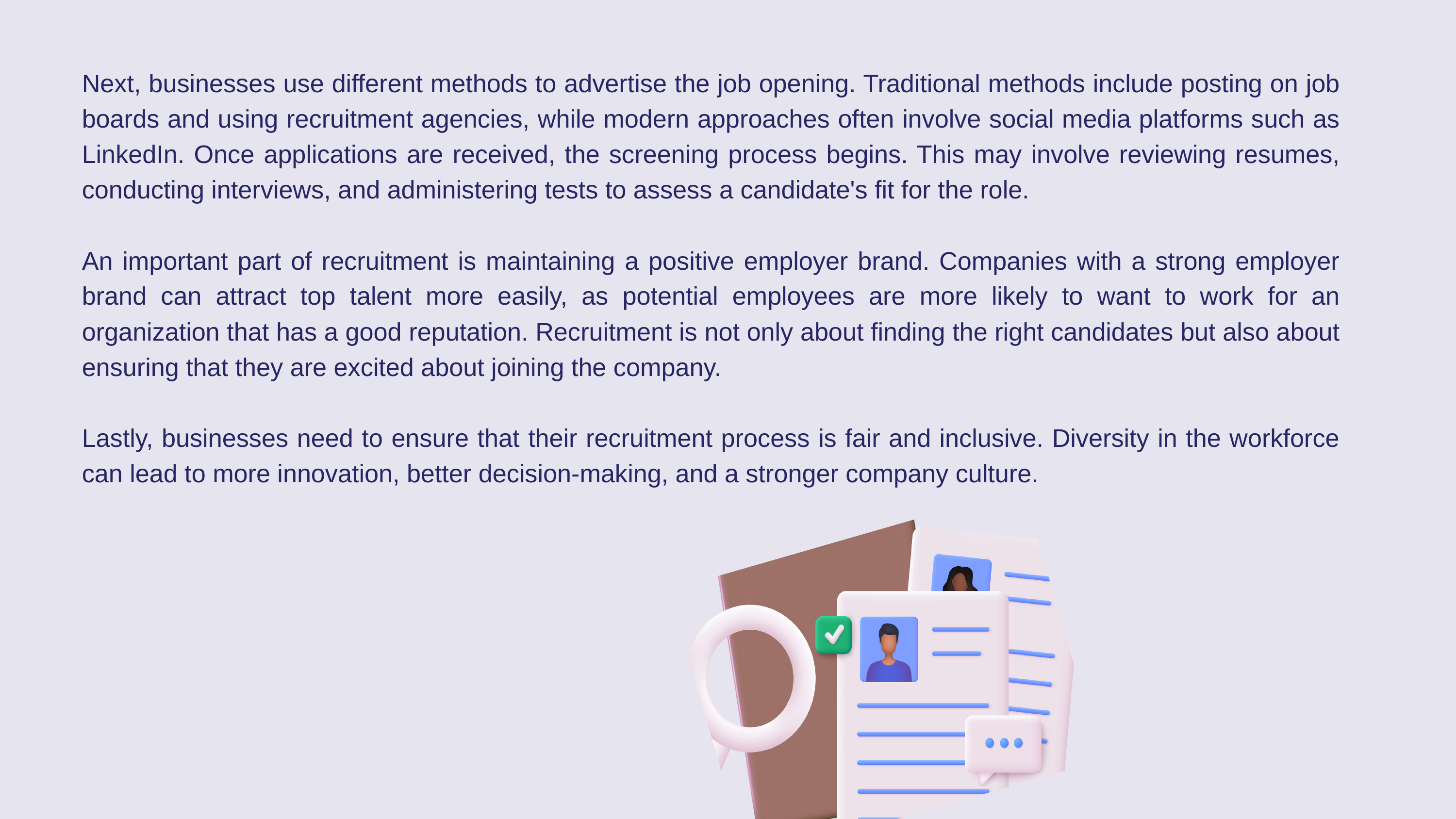

Next, businesses use different methods to advertise the job opening. Traditional methods include posting on job boards and using recruitment agencies, while modern approaches often involve social media platforms such as LinkedIn. Once applications are received, the screening process begins. This may involve reviewing resumes, conducting interviews, and administering tests to assess a candidate's fit for the role.

An important part of recruitment is maintaining a positive employer brand. Companies with a strong employer brand can attract top talent more easily, as potential employees are more likely to want to work for an organization that has a good reputation. Recruitment is not only about finding the right candidates but also about ensuring that they are excited about joining the company.

Lastly, businesses need to ensure that their recruitment process is fair and inclusive. Diversity in the workforce can lead to more innovation, better decision-making, and a stronger company culture.